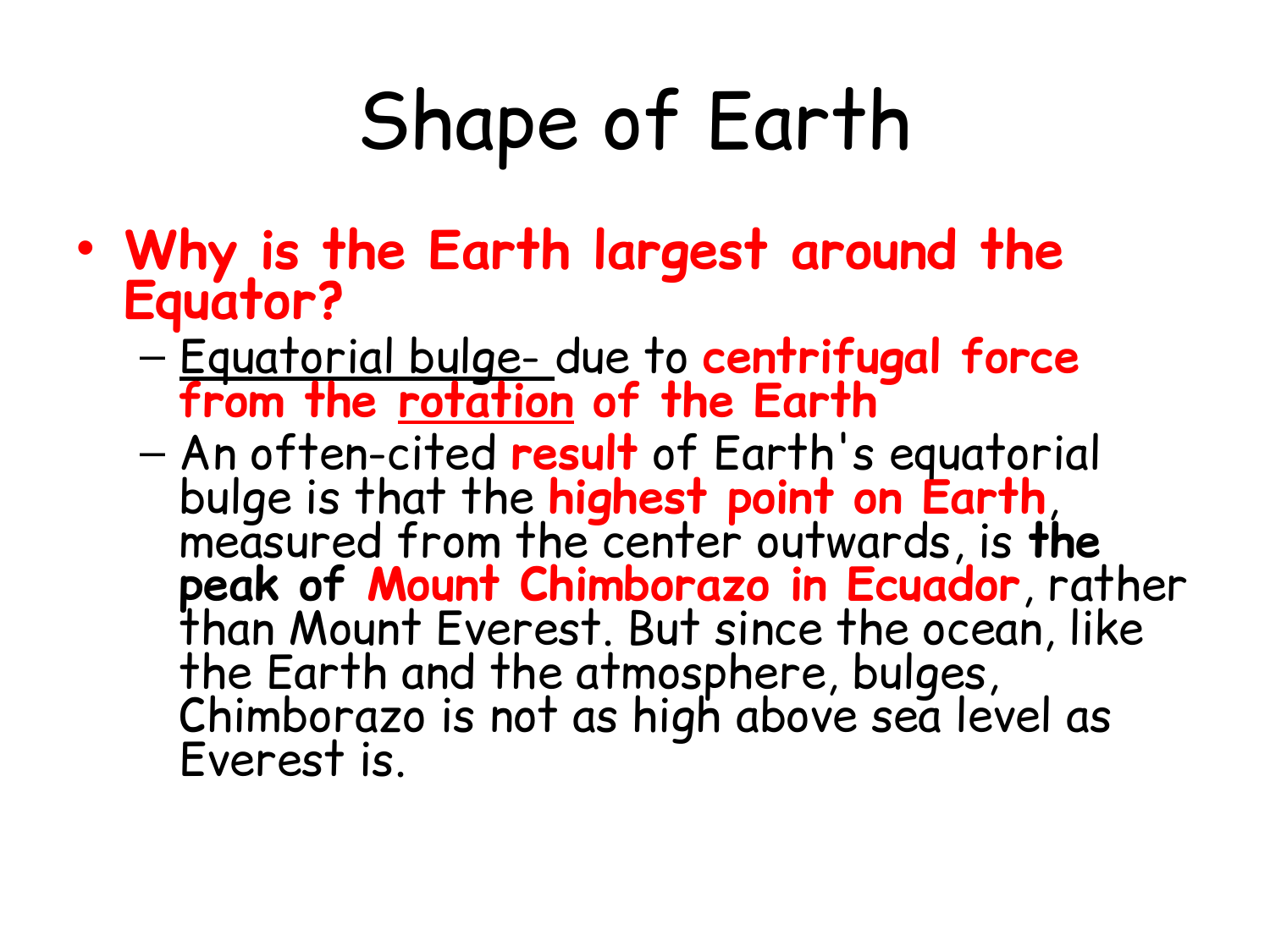

# Shape of Earth
Why is the Earth largest around the Equator?
Equatorial bulge- due to centrifugal force from the rotation of the Earth
An often-cited result of Earth's equatorial bulge is that the highest point on Earth, measured from the center outwards, is the peak of Mount Chimborazo in Ecuador, rather than Mount Everest. But since the ocean, like the Earth and the atmosphere, bulges, Chimborazo is not as high above sea level as Everest is.